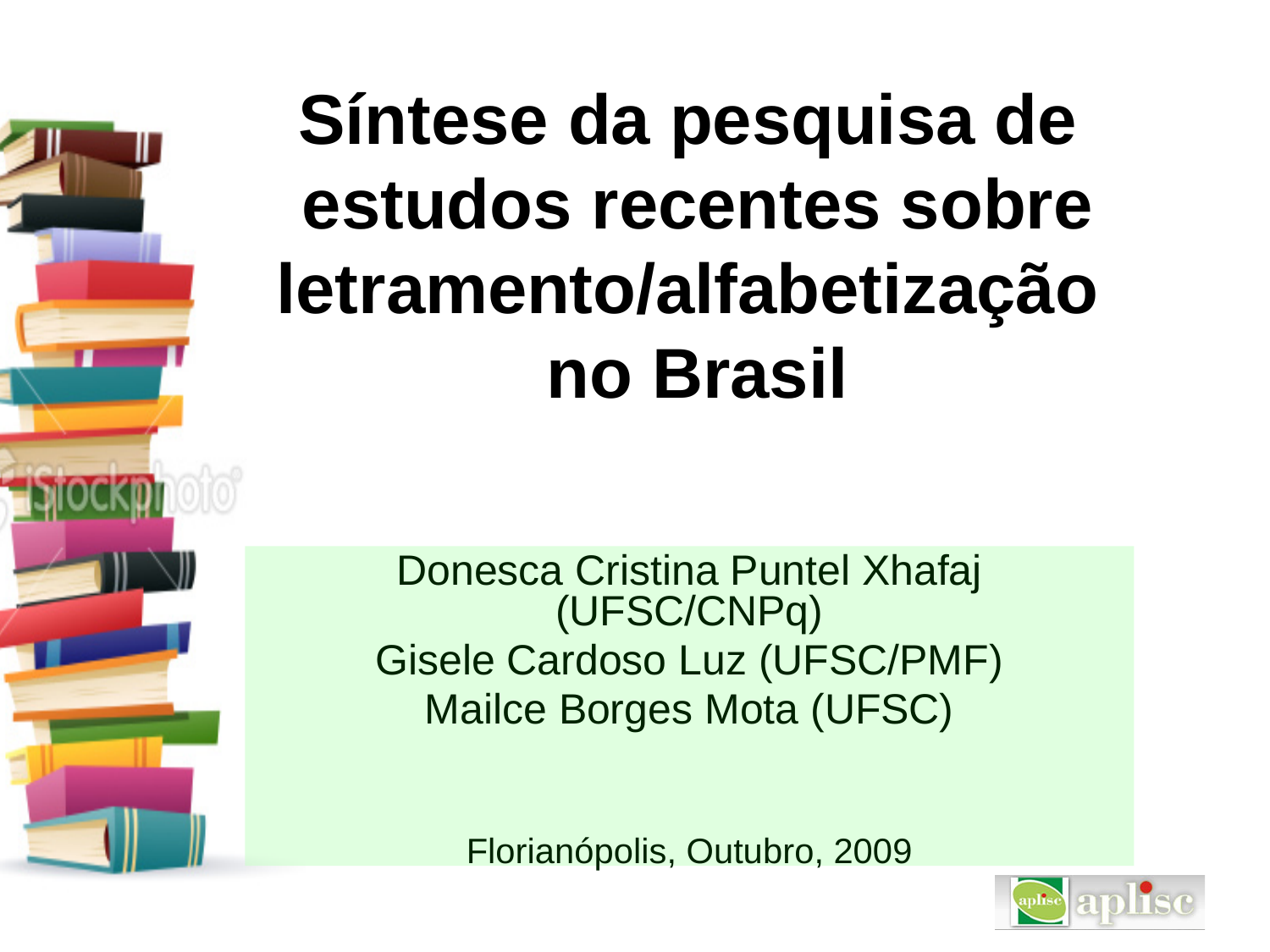

# Síntese da pesquisa de estudos recentes sobre letramento/alfabetização no Brasil
Donesca Cristina Puntel Xhafaj (UFSC/CNPq)
Gisele Cardoso Luz (UFSC/PMF)
Mailce Borges Mota (UFSC)

Florianópolis, Outubro, 2009